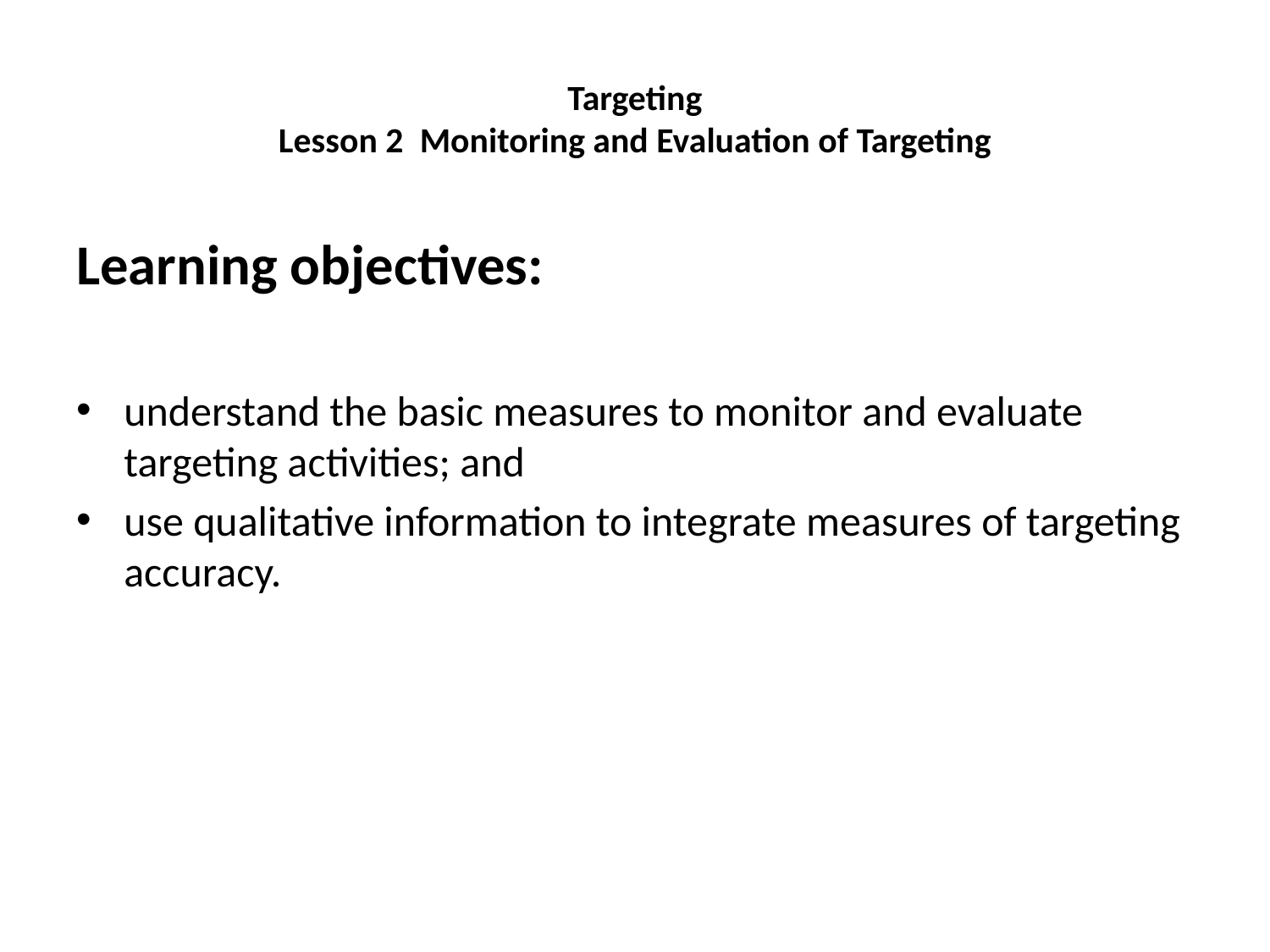

# Targeting Lesson 2  Monitoring and Evaluation of Targeting
Learning objectives:

understand the basic measures to monitor and evaluate targeting activities; and
use qualitative information to integrate measures of targeting accuracy.